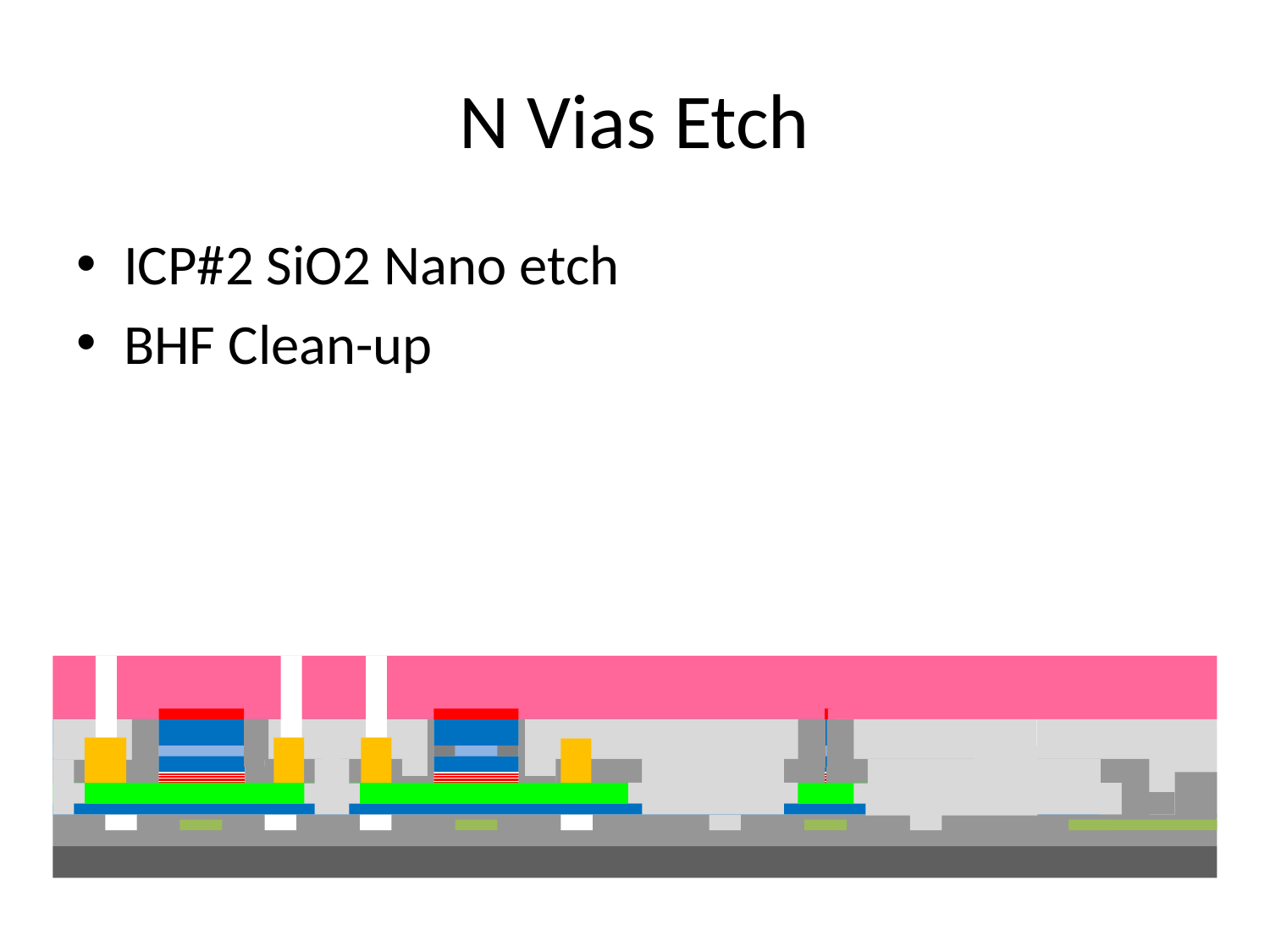

# N Vias Etch
ICP#2 SiO2 Nano etch
BHF Clean-up